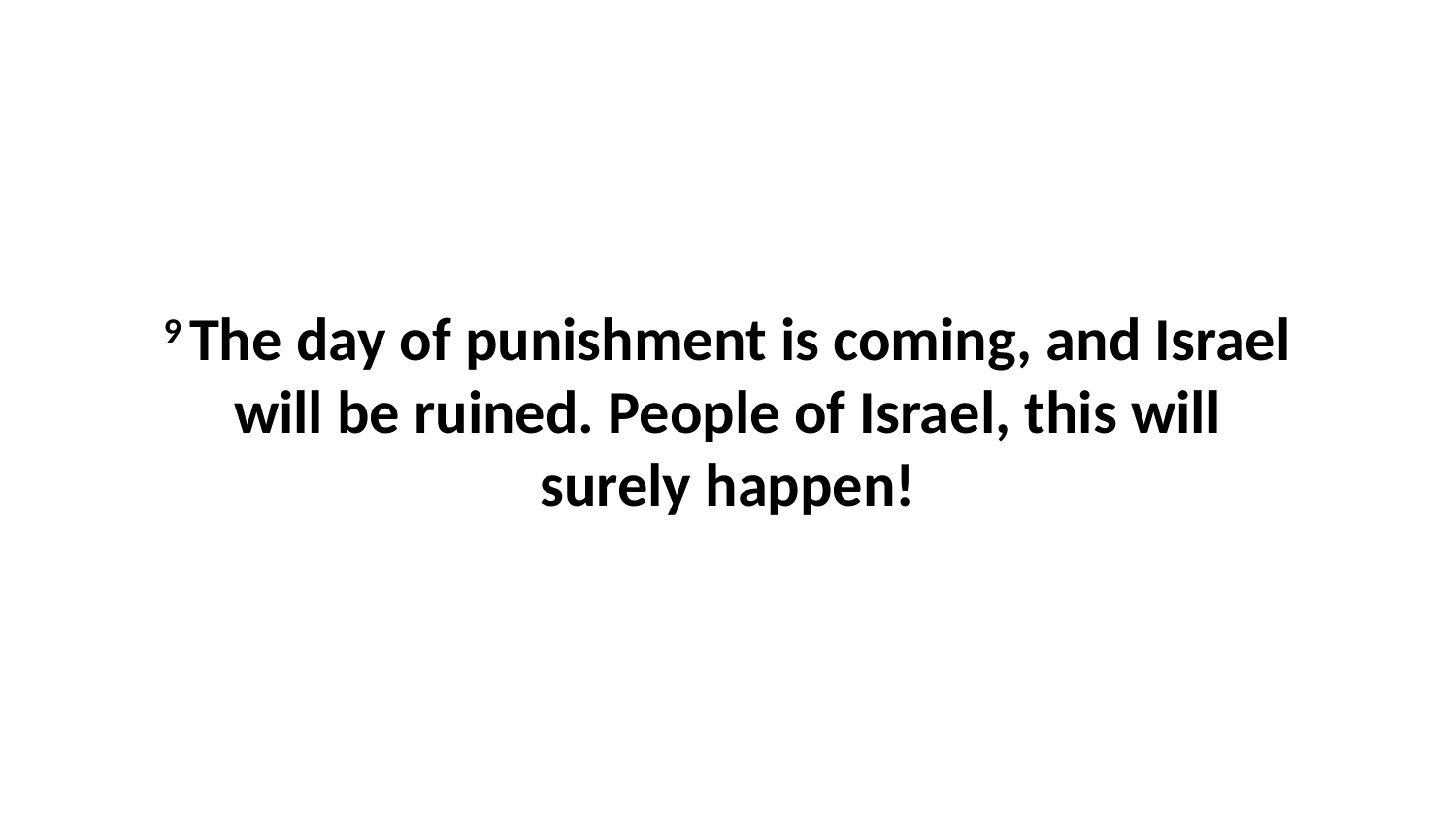

9 The day of punishment is coming, and Israel will be ruined. People of Israel, this will surely happen!